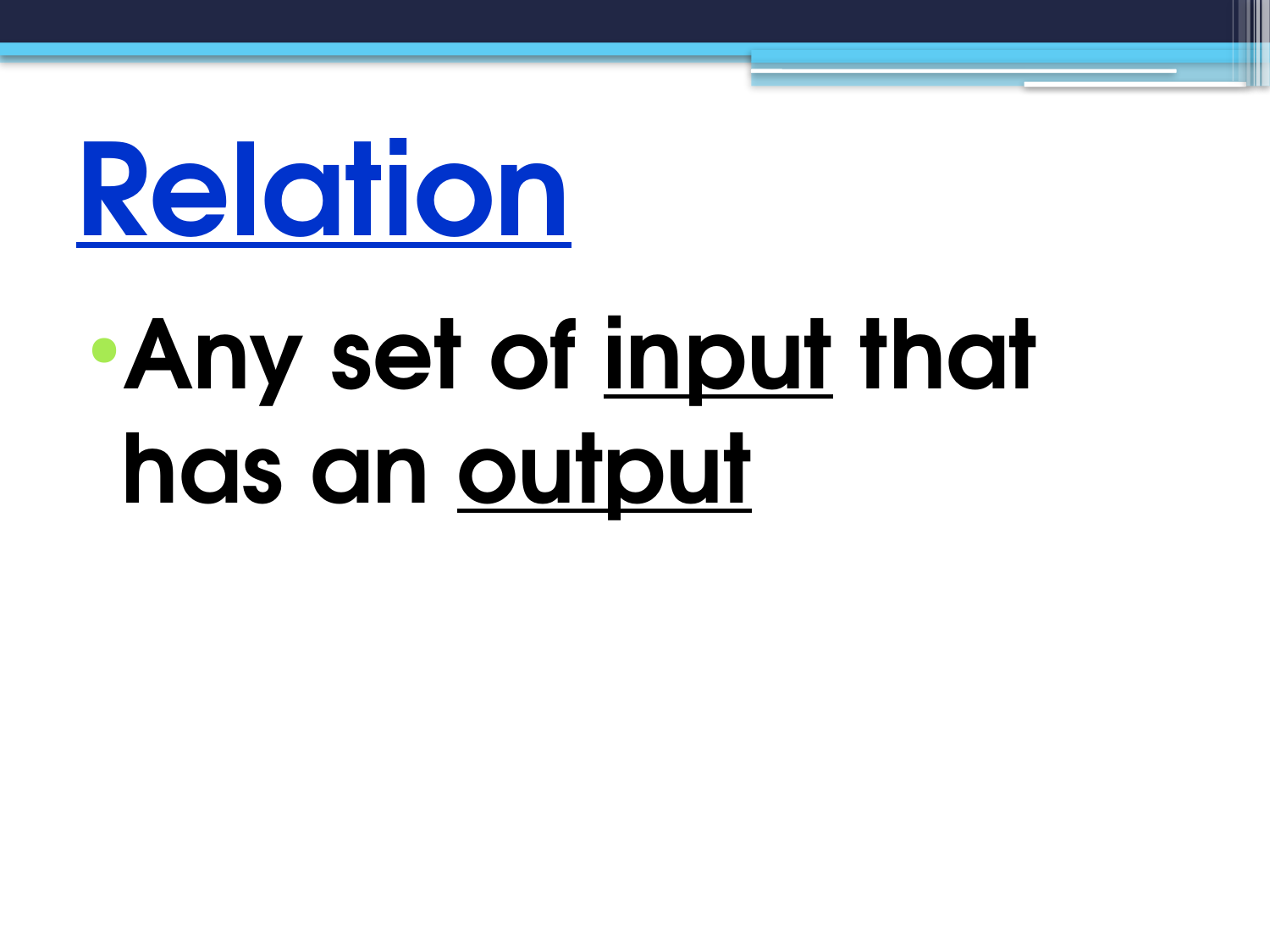

# Relation
Any set of input that has an output